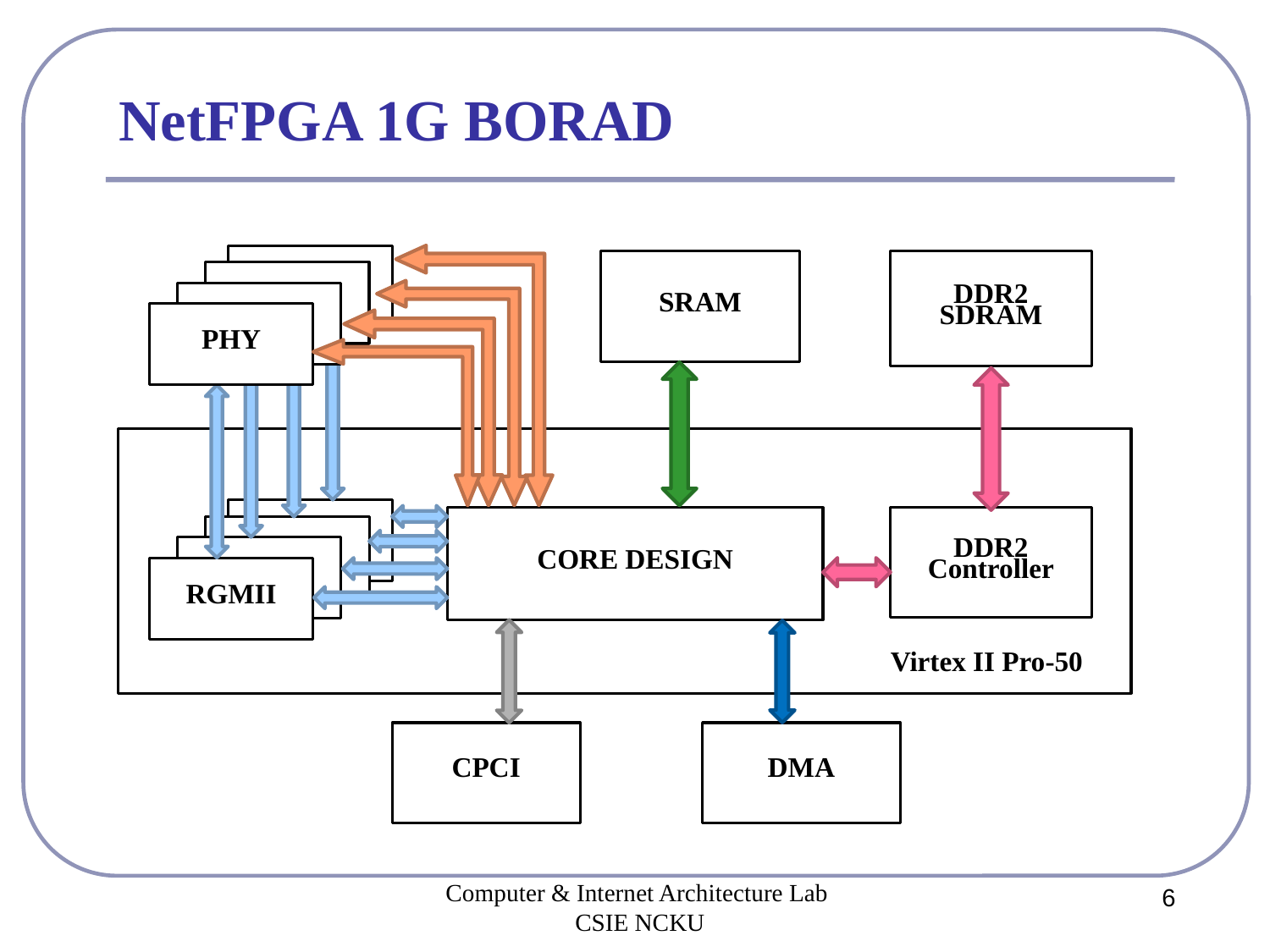

# NetFPGA 1G BORAD

PHY
SRAM
DDR2
SDRAM
PHY

PHY
PHY

PHY

CORE DESIGN
DDR2
Controller
PHY

PHY

RGMII

Virtex II Pro-50
DMA
CPCI
Computer & Internet Architecture Lab
CSIE NCKU
6